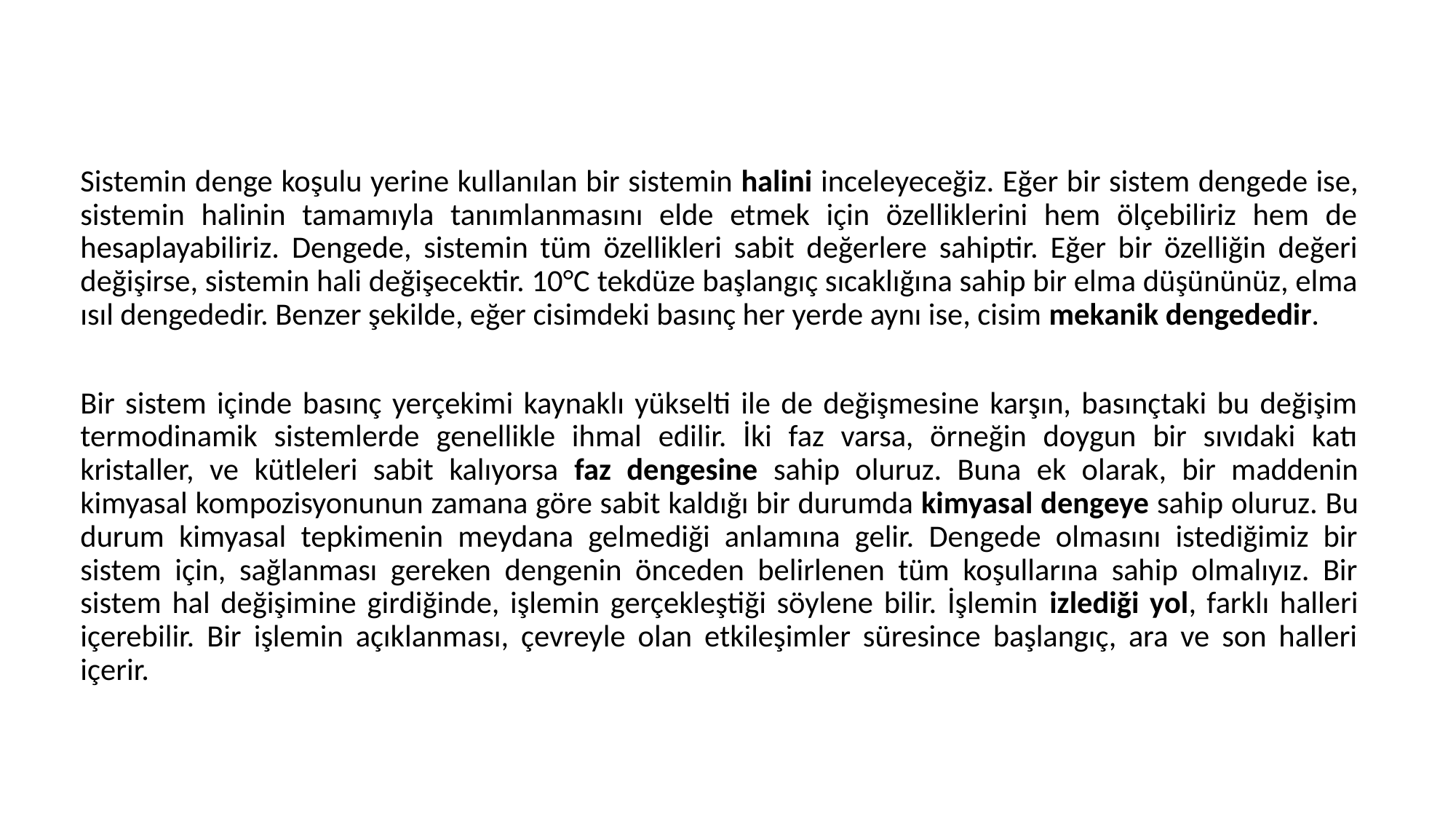

BİR SISTEMIN HALI

Sistemin denge koşulu yerine kullanılan bir sistemin halini inceleyeceğiz. Eğer bir sistem dengede ise, sistemin halinin tamamıyla tanımlanmasını elde etmek için özelliklerini hem ölçebiliriz hem de hesaplayabiliriz. Dengede, sistemin tüm özellikleri sabit değerlere sahiptir. Eğer bir özelliğin değeri değişirse, sistemin hali değişecektir. 10°C tekdüze başlangıç sıcaklığına sahip bir elma düşününüz, elma ısıl dengededir. Benzer şekilde, eğer cisimdeki basınç her yerde aynı ise, cisim mekanik dengededir.

Bir sistem içinde basınç yerçekimi kaynaklı yükselti ile de değişmesine karşın, basınçtaki bu değişim termodinamik sistemlerde genellikle ihmal edilir. İki faz varsa, örneğin doygun bir sıvıdaki katı kristaller, ve kütleleri sabit kalıyorsa faz dengesine sahip oluruz. Buna ek olarak, bir maddenin kimyasal kompozisyonunun zamana göre sabit kaldığı bir durumda kimyasal dengeye sahip oluruz. Bu durum kimyasal tepkimenin meydana gelmediği anlamına gelir. Dengede olmasını istediğimiz bir sistem için, sağlanması gereken dengenin önceden belirlenen tüm koşullarına sahip olmalıyız. Bir sistem hal değişimine girdiğinde, işlemin gerçekleştiği söylene bilir. İşlemin izlediği yol, farklı halleri içerebilir. Bir işlemin açıklanması, çevreyle olan etkileşimler süresince başlangıç, ara ve son halleri içerir.